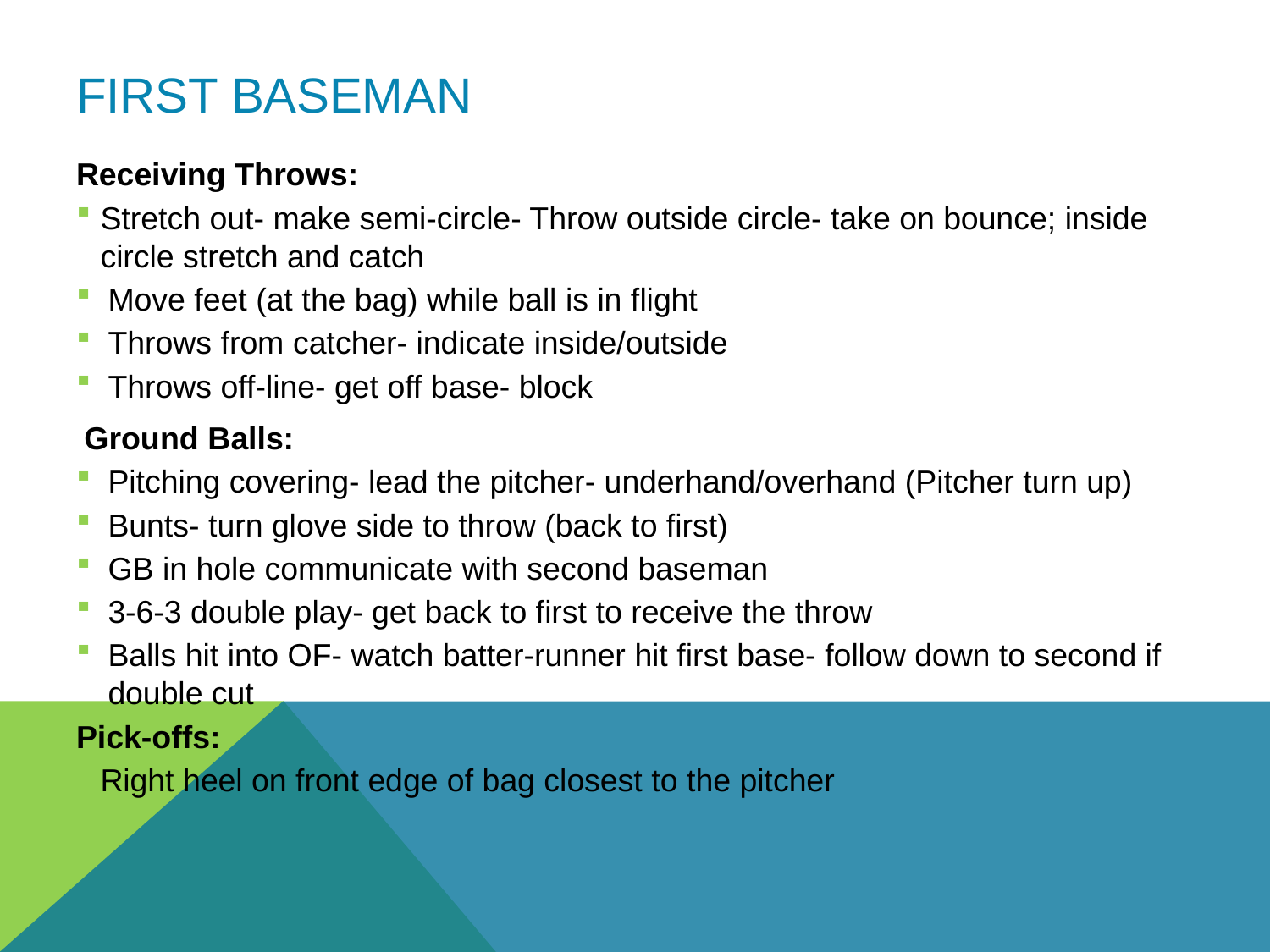

# First Baseman
Receiving Throws:
Stretch out- make semi-circle- Throw outside circle- take on bounce; inside circle stretch and catch
Move feet (at the bag) while ball is in flight
Throws from catcher- indicate inside/outside
Throws off-line- get off base- block
Ground Balls:
Pitching covering- lead the pitcher- underhand/overhand (Pitcher turn up)
Bunts- turn glove side to throw (back to first)
GB in hole communicate with second baseman
3-6-3 double play- get back to first to receive the throw
Balls hit into OF- watch batter-runner hit first base- follow down to second if double cut
Pick-offs:
Right heel on front edge of bag closest to the pitcher